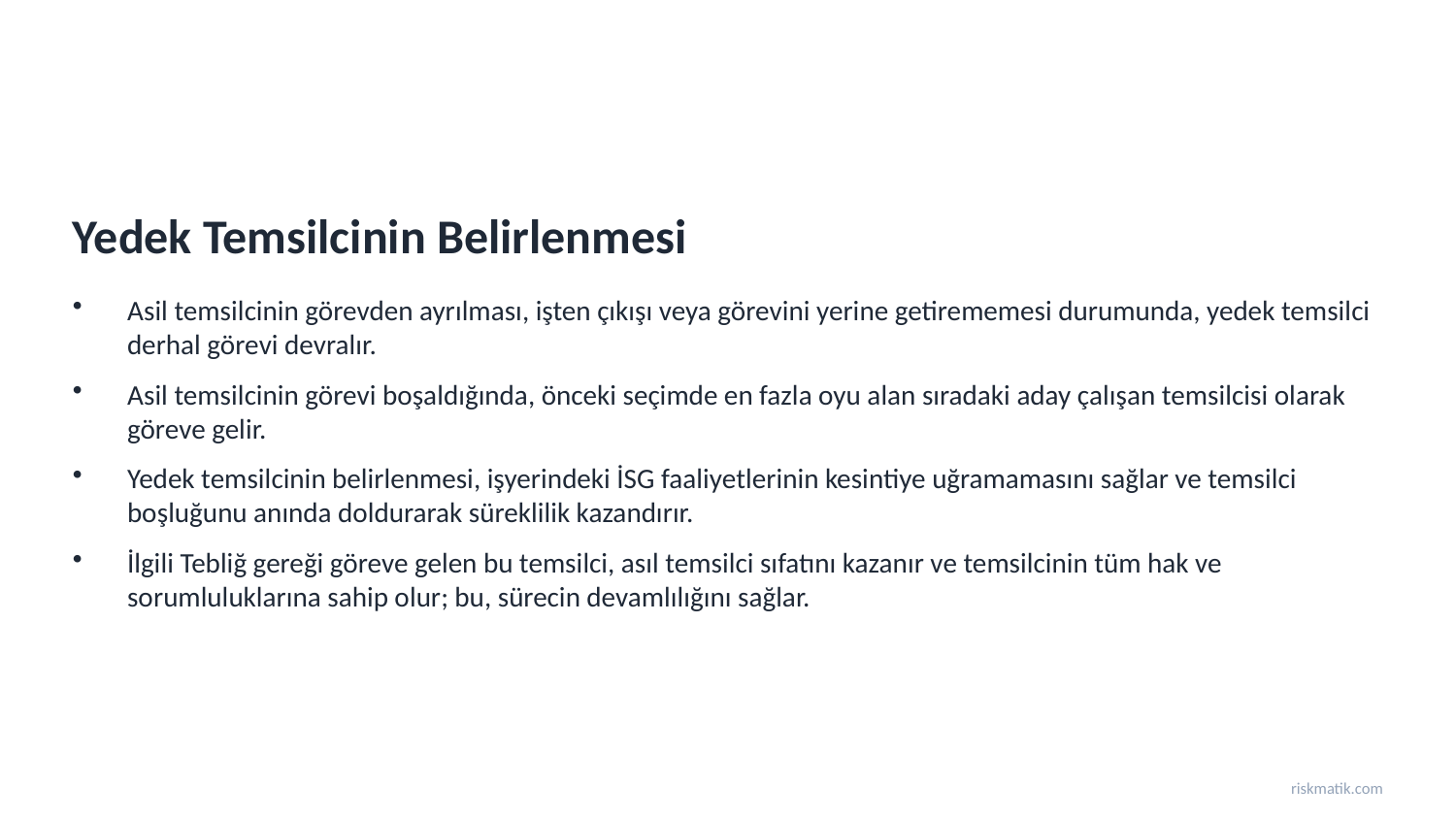

Yedek Temsilcinin Belirlenmesi
Asil temsilcinin görevden ayrılması, işten çıkışı veya görevini yerine getirememesi durumunda, yedek temsilci derhal görevi devralır.
Asil temsilcinin görevi boşaldığında, önceki seçimde en fazla oyu alan sıradaki aday çalışan temsilcisi olarak göreve gelir.
Yedek temsilcinin belirlenmesi, işyerindeki İSG faaliyetlerinin kesintiye uğramamasını sağlar ve temsilci boşluğunu anında doldurarak süreklilik kazandırır.
İlgili Tebliğ gereği göreve gelen bu temsilci, asıl temsilci sıfatını kazanır ve temsilcinin tüm hak ve sorumluluklarına sahip olur; bu, sürecin devamlılığını sağlar.
riskmatik.com